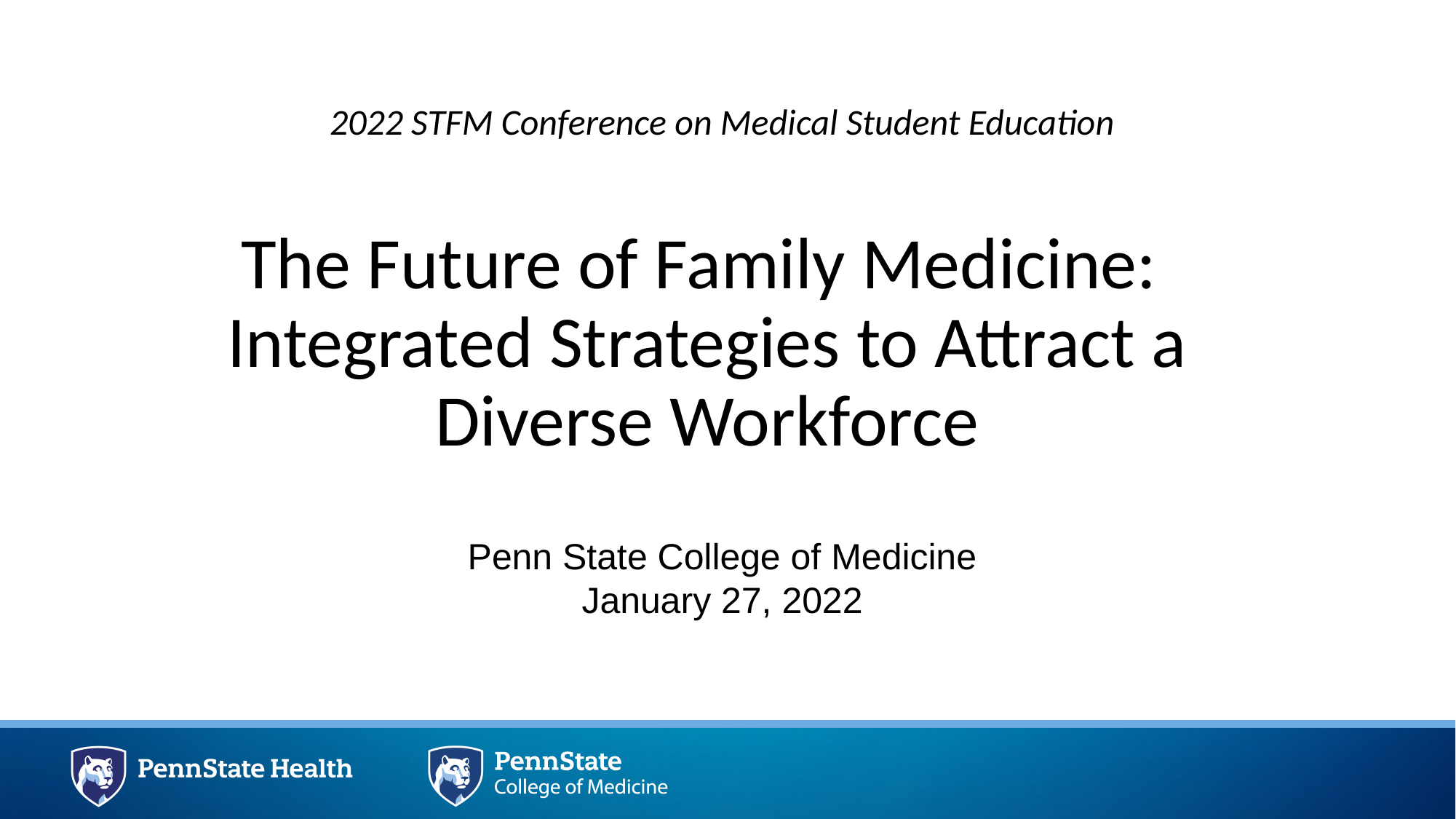

2022 STFM Conference on Medical Student Education
# The Future of Family Medicine: Integrated Strategies to Attract a Diverse Workforce
Penn State College of Medicine
January 27, 2022